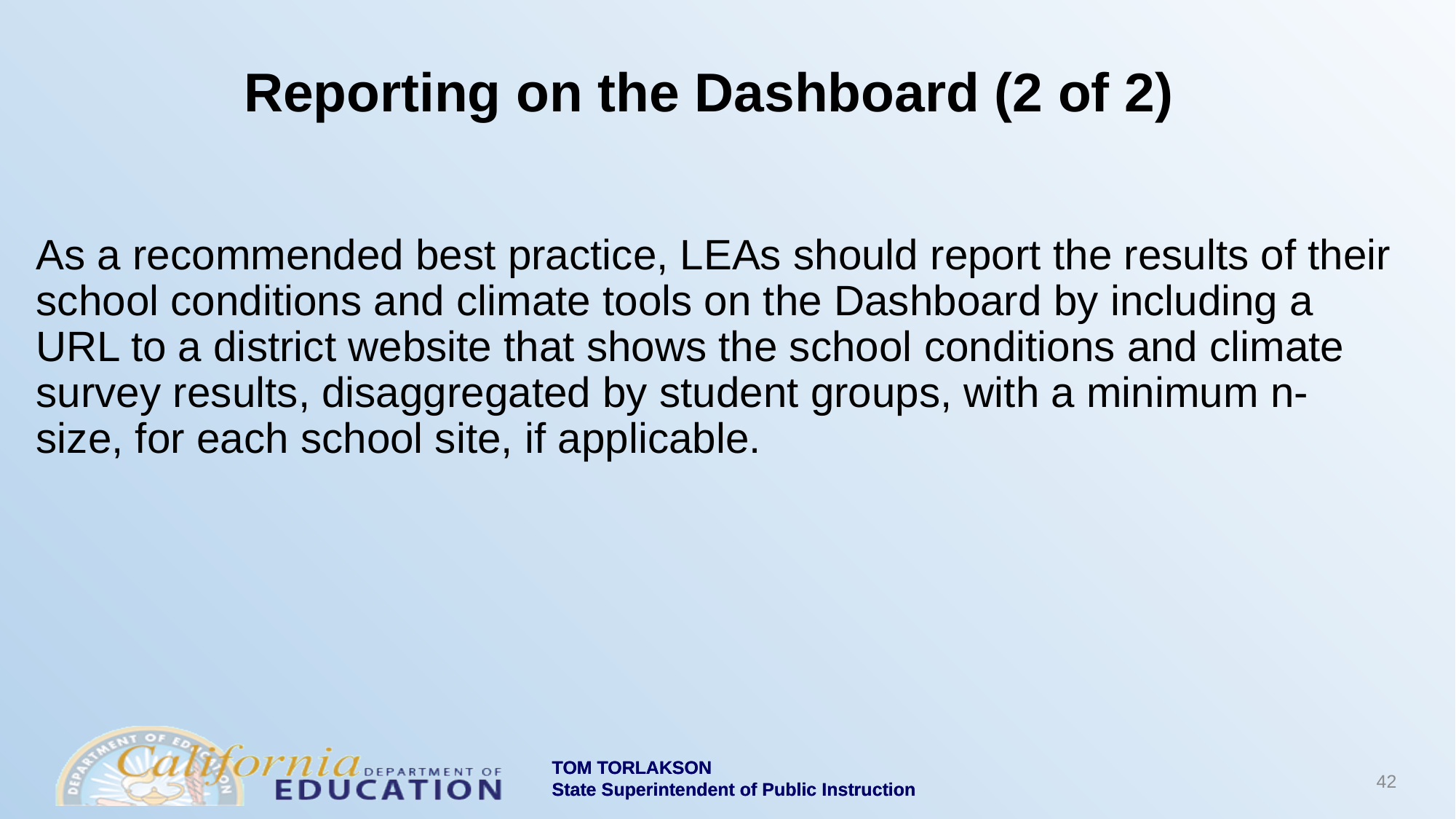

# Reporting on the Dashboard (2 of 2)
As a recommended best practice, LEAs should report the results of their school conditions and climate tools on the Dashboard by including a URL to a district website that shows the school conditions and climate survey results, disaggregated by student groups, with a minimum n-size, for each school site, if applicable.
42